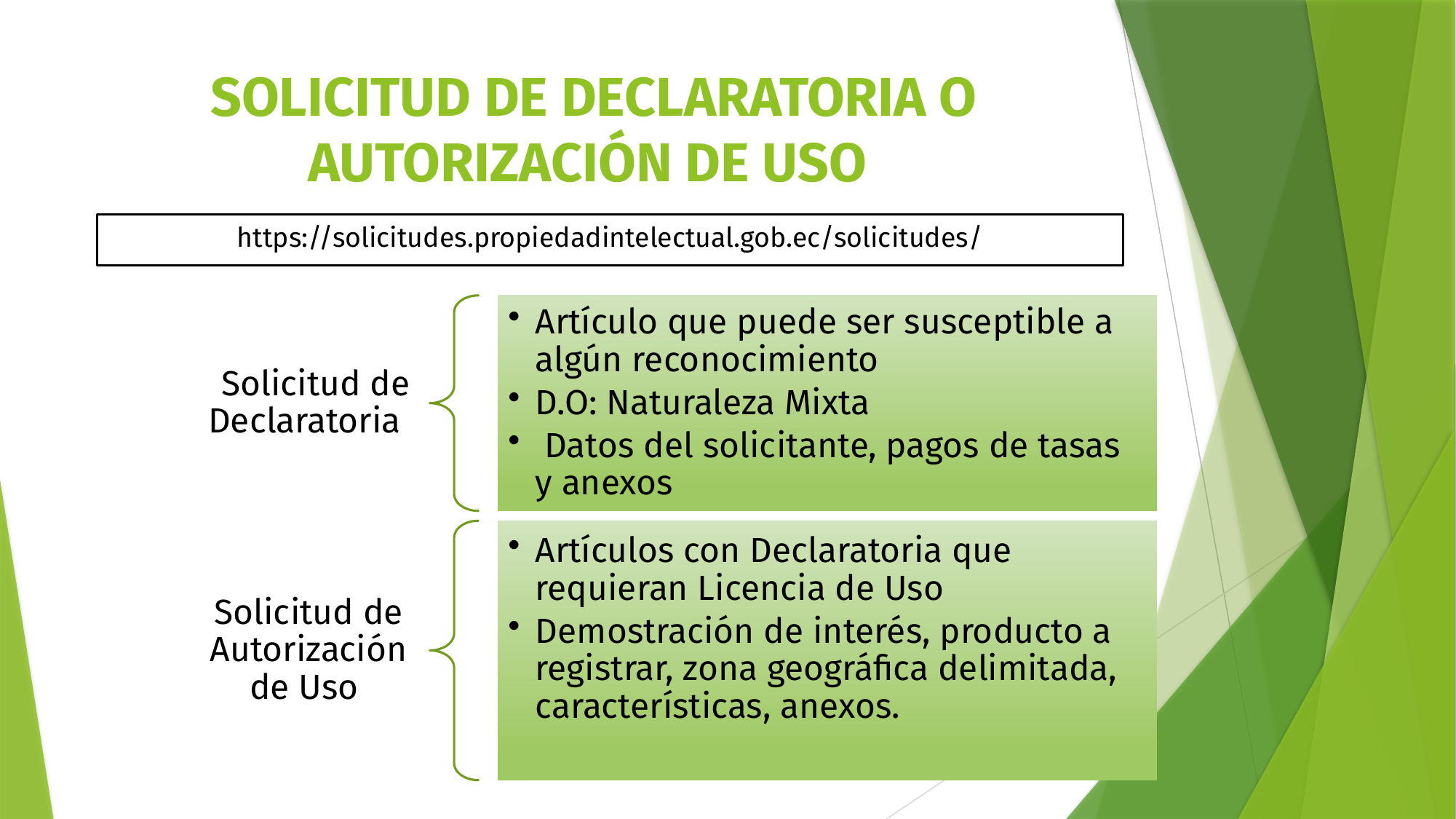

# SOLICITUD DE DECLARATORIA O AUTORIZACIÓN DE USO
https://solicitudes.propiedadintelectual.gob.ec/solicitudes/
Solicitud de Declaratoria
Artículo que puede ser susceptible a algún reconocimiento
D.O: Naturaleza Mixta
 Datos del solicitante, pagos de tasas y anexos
Solicitud de Autorización de Uso
Artículos con Declaratoria que requieran Licencia de Uso
Demostración de interés, producto a registrar, zona geográfica delimitada, características, anexos.